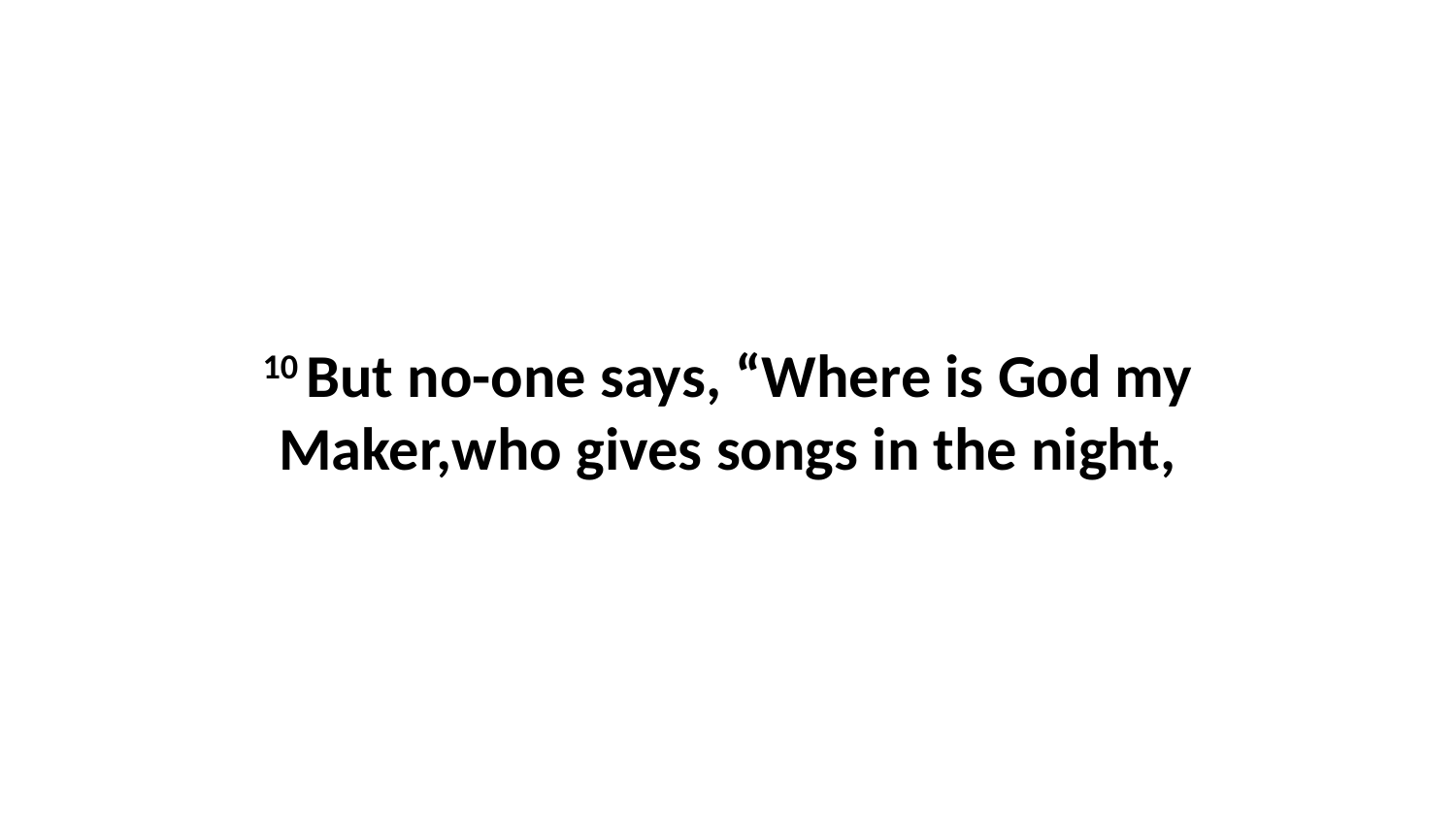

10 But no-one says, “Where is God my Maker,who gives songs in the night,